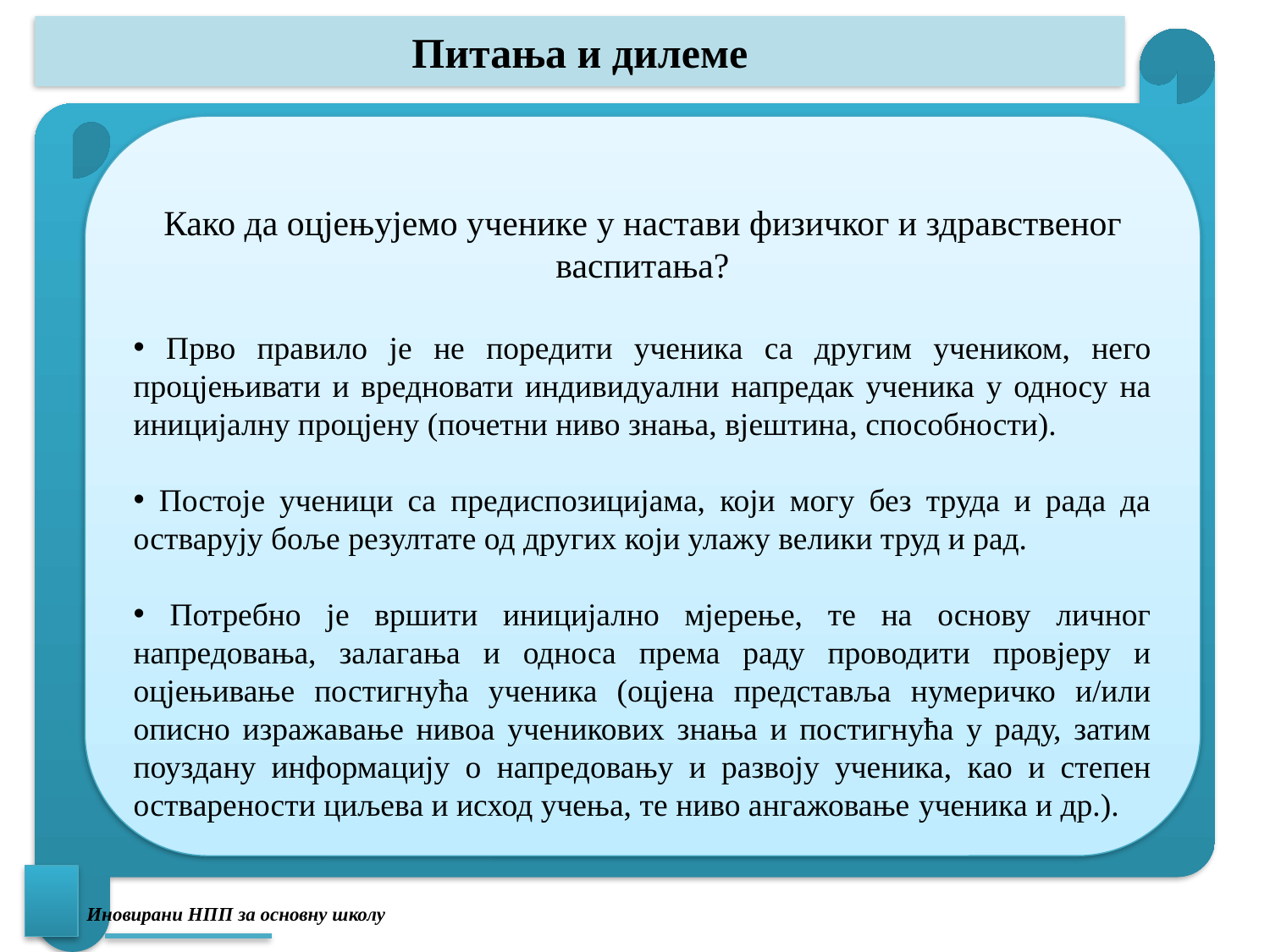

# Питања и дилеме

Како да оцјењујемо ученике у настави физичког и здравственог васпитања?

 Прво правило је не поредити ученика са другим учеником, него процјењивати и вредновати индивидуални напредак ученика у односу на иницијалну процјену (почетни ниво знања, вјештина, способности).

 Постоје ученици са предиспозицијама, који могу без труда и рада да остварују боље резултате од других који улажу велики труд и рад.

 Потребно је вршити иницијално мјерење, те на основу личног напредовања, залагања и односа према раду проводити провјеру и оцјењивање постигнућа ученика (оцјена представља нумеричко и/или описно изражавање нивоа ученикових знања и постигнућа у раду, затим поуздану информацију о напредовању и развоју ученика, као и степен остварености циљева и исход учења, те ниво ангажовање ученика и др.).

Иновирани НПП за основну школу